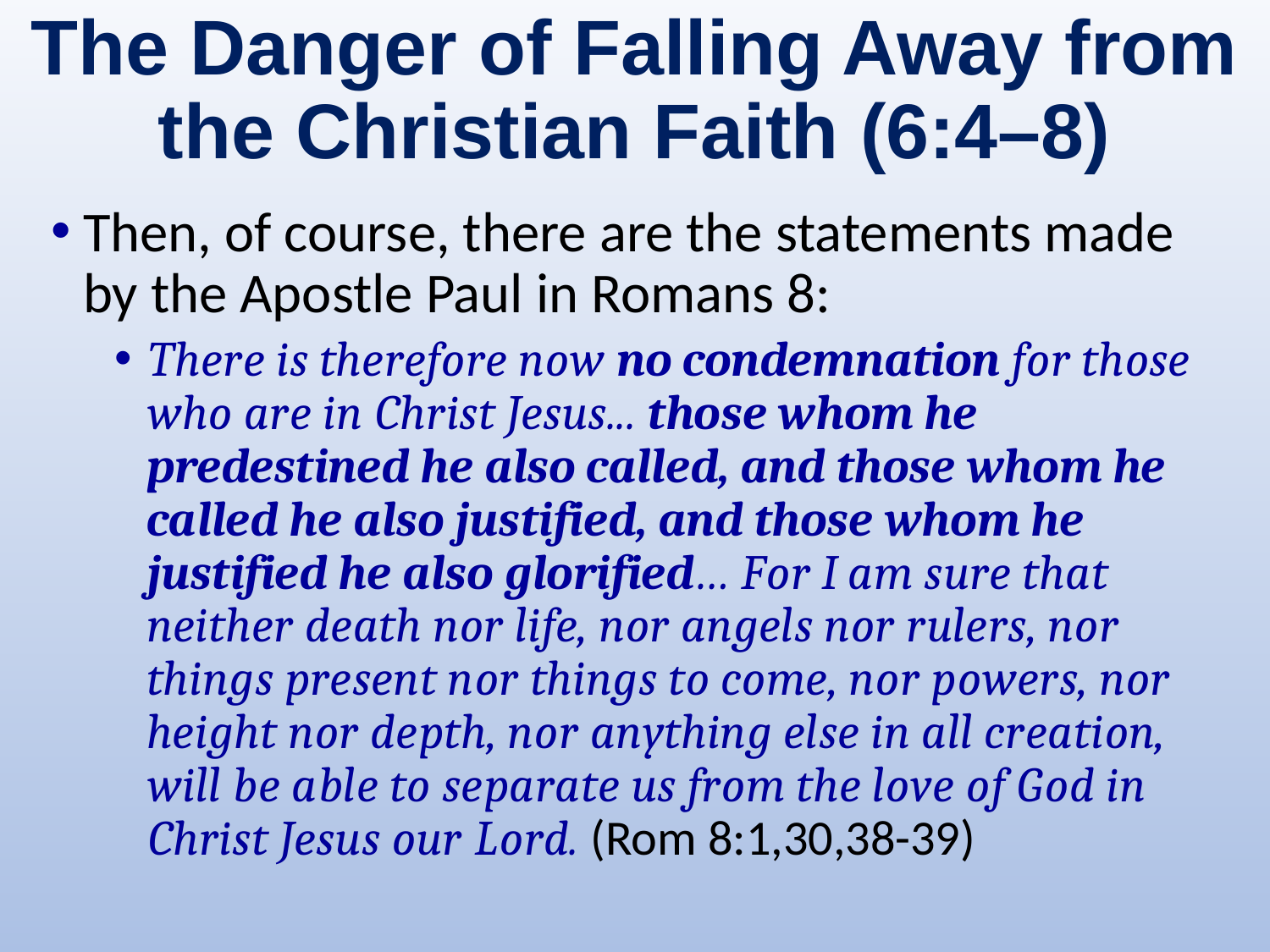

# The Danger of Falling Away from the Christian Faith (6:4–8)
Then, of course, there are the statements made by the Apostle Paul in Romans 8:
There is therefore now no condemnation for those who are in Christ Jesus... those whom he predestined he also called, and those whom he called he also justified, and those whom he justified he also glorified… For I am sure that neither death nor life, nor angels nor rulers, nor things present nor things to come, nor powers, nor height nor depth, nor anything else in all creation, will be able to separate us from the love of God in Christ Jesus our Lord. (Rom 8:1,30,38-39)